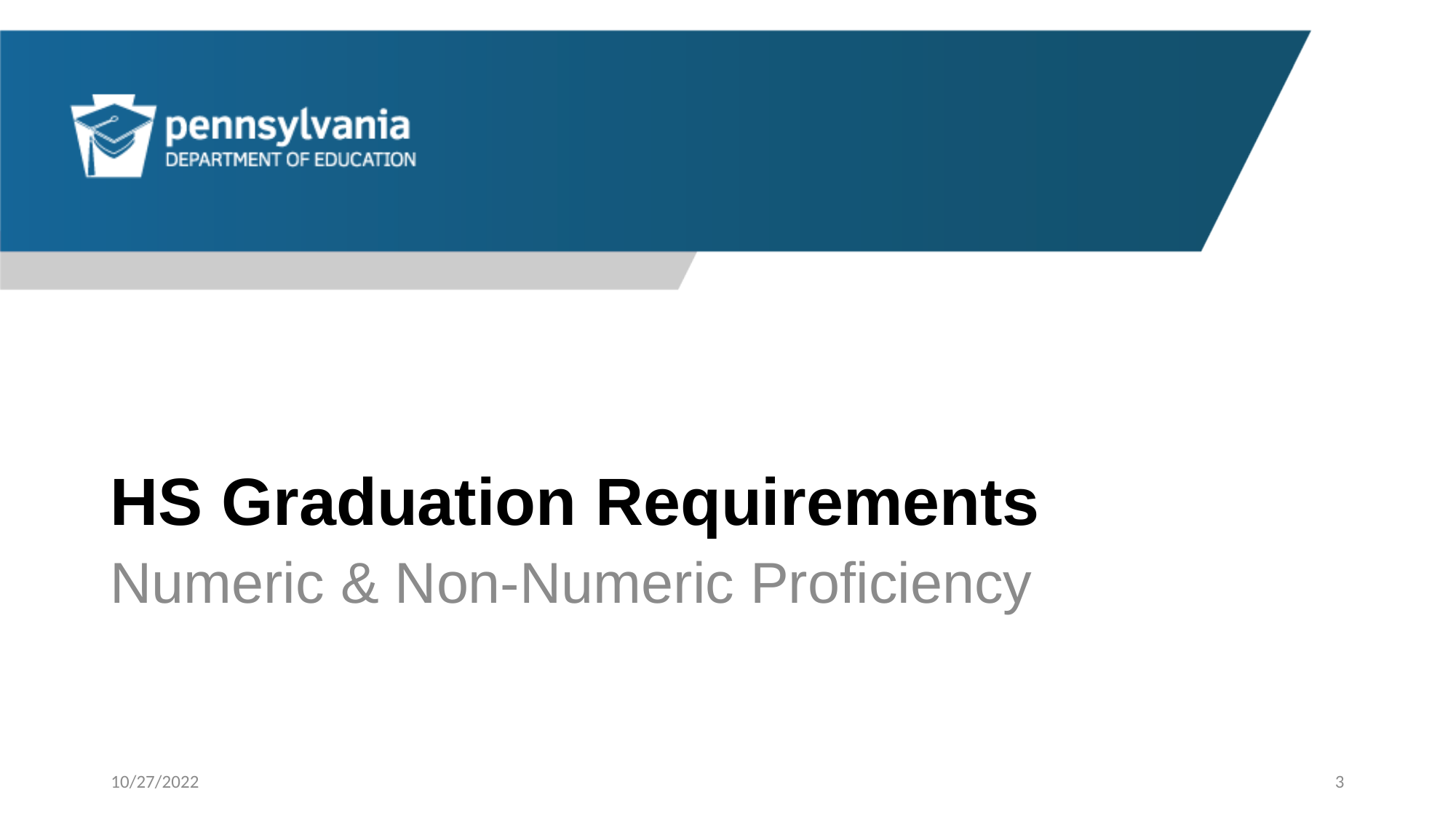

# HS Graduation Requirements
Numeric & Non-Numeric Proficiency
10/27/2022
3